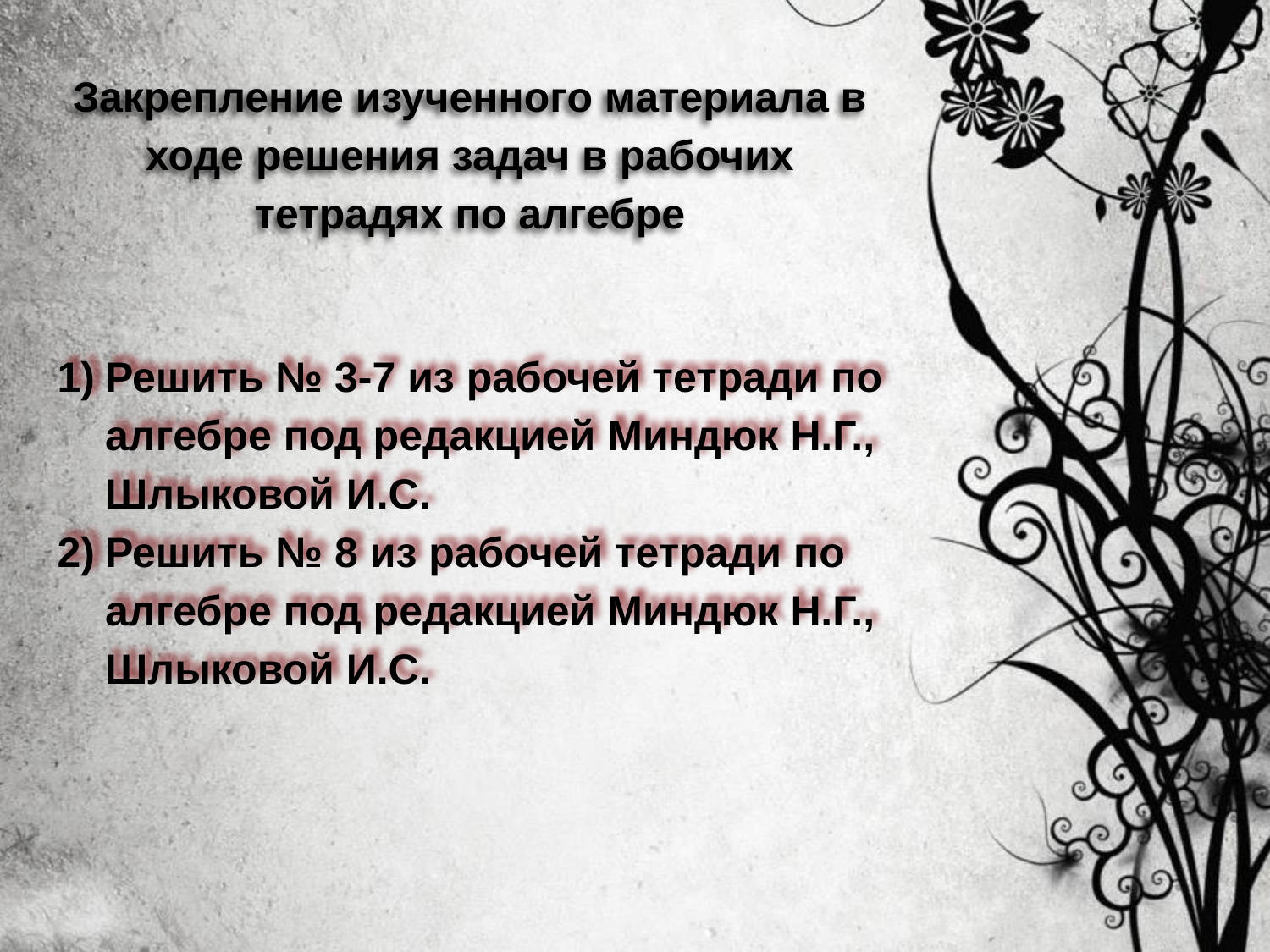

Закрепление изученного материала в ходе решения задач в рабочих тетрадях по алгебре
Решить № 3-7 из рабочей тетради по алгебре под редакцией Миндюк Н.Г., Шлыковой И.С.
Решить № 8 из рабочей тетради по алгебре под редакцией Миндюк Н.Г., Шлыковой И.С.